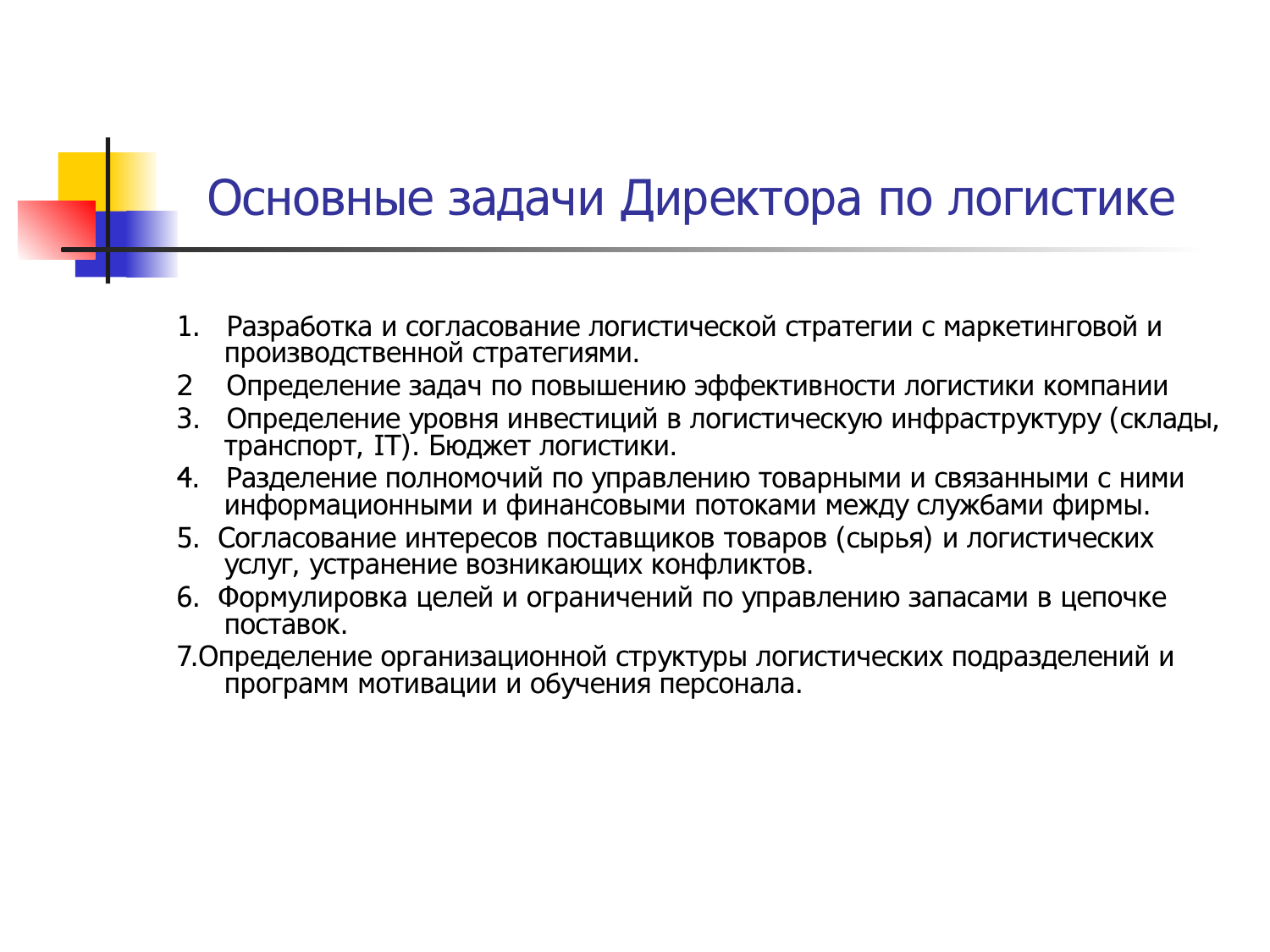

# Основные задачи Директора по логистике

1.   Разработка и согласование логистической стратегии с маркетинговой и производственной стратегиями.
2    Определение задач по повышению эффективности логистики компании
3.   Определение уровня инвестиций в логистическую инфраструктуру (склады, транспорт, IT). Бюджет логистики.
4.   Разделение полномочий по управлению товарными и связанными с ними информационными и финансовыми потоками между службами фирмы.
5.  Согласование интересов поставщиков товаров (сырья) и логистических услуг, устранение возникающих конфликтов.
6.  Формулировка целей и ограничений по управлению запасами в цепочке поставок.
7.Определение организационной структуры логистических подразделений и программ мотивации и обучения персонала.